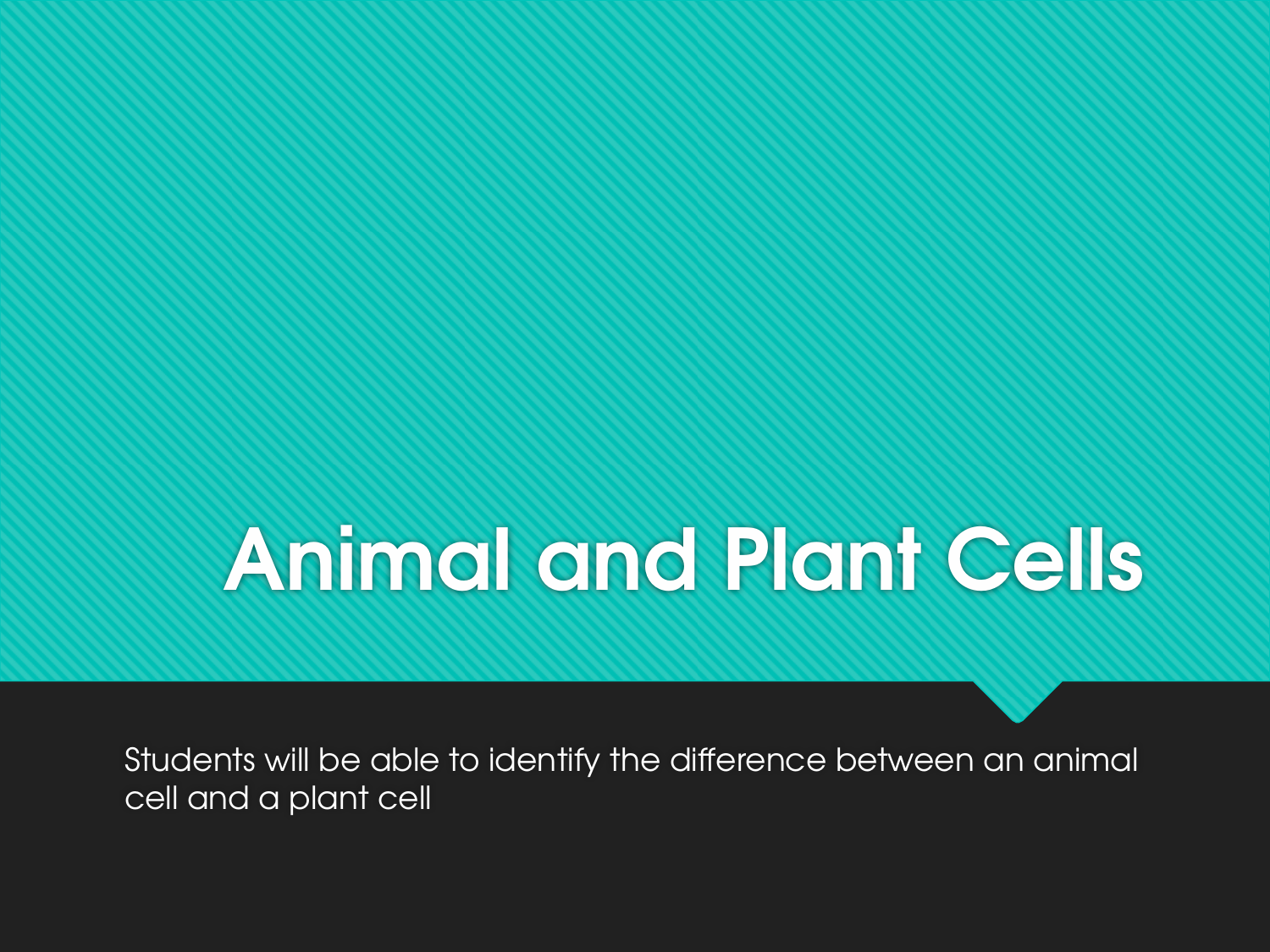

# Animal and Plant Cells
Students will be able to identify the difference between an animal cell and a plant cell